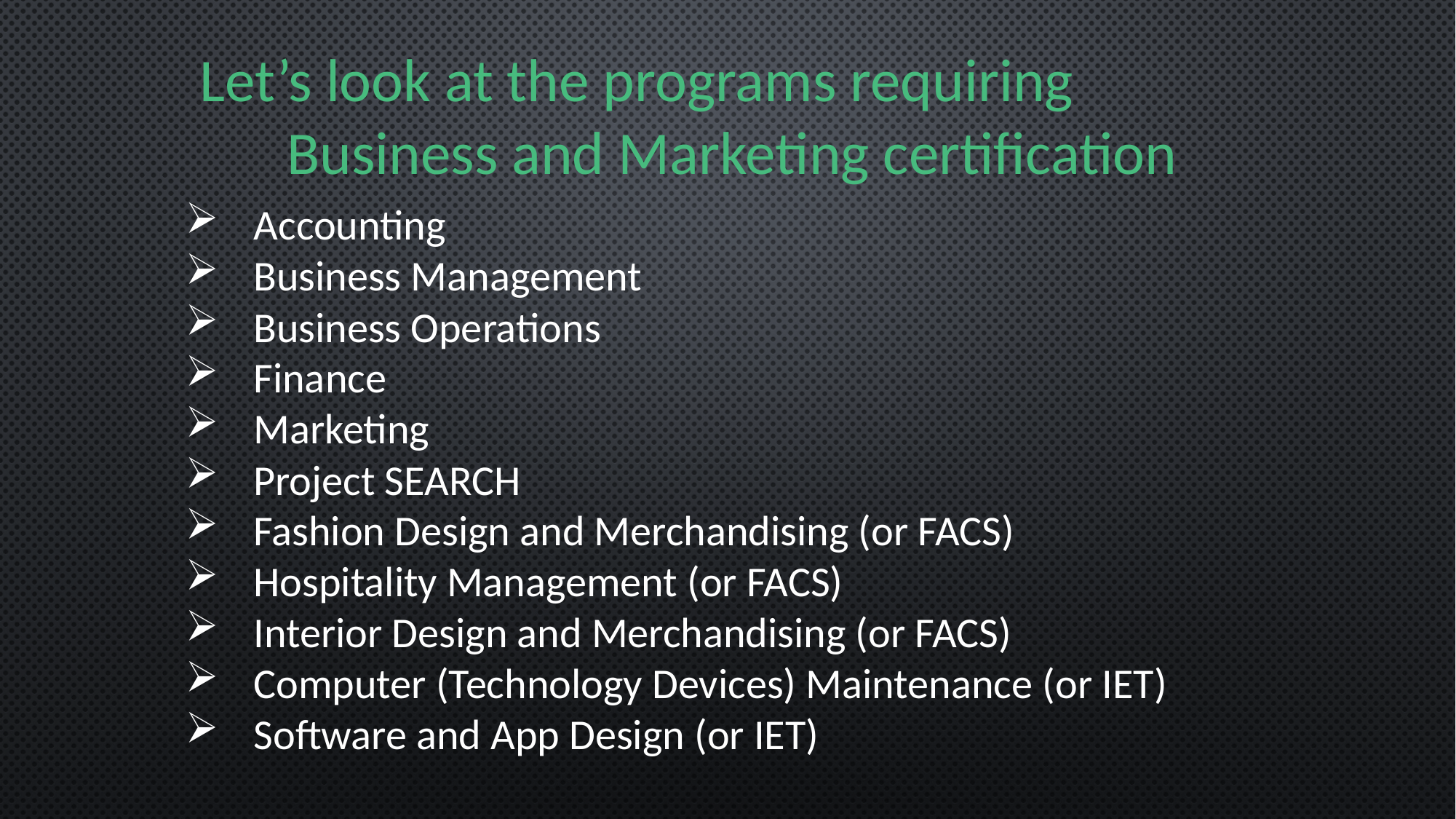

# Let’s look at the programs requiring               Business and Marketing certification
Accounting
Business Management
Business Operations
Finance
Marketing
Project SEARCH
Fashion Design and Merchandising (or FACS)
Hospitality Management (or FACS)
Interior Design and Merchandising (or FACS)
Computer (Technology Devices) Maintenance (or IET)
Software and App Design (or IET)